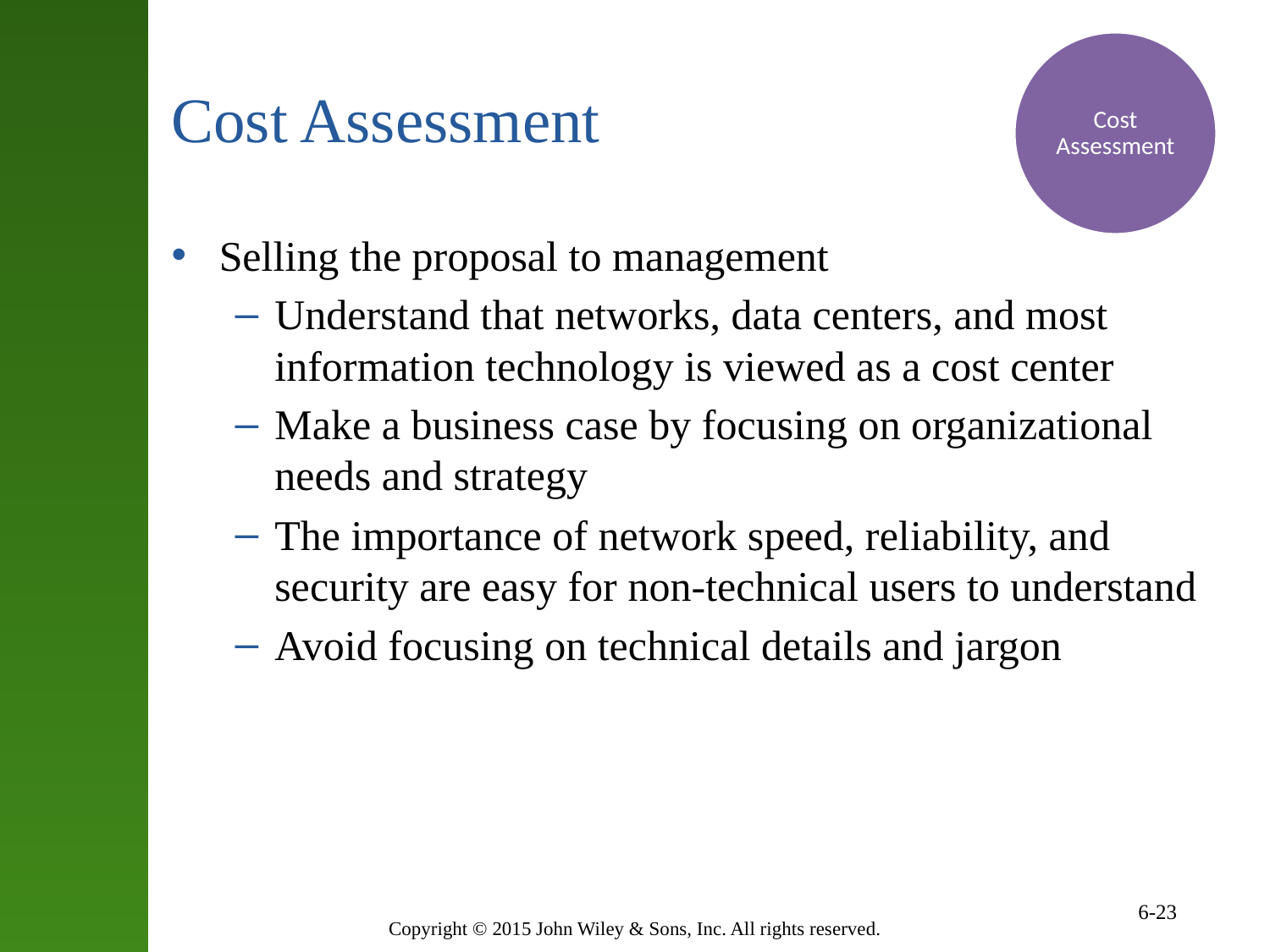

Cost Assessment
# Cost Assessment
Selling the proposal to management
Understand that networks, data centers, and most information technology is viewed as a cost center
Make a business case by focusing on organizational needs and strategy
The importance of network speed, reliability, and security are easy for non-technical users to understand
Avoid focusing on technical details and jargon